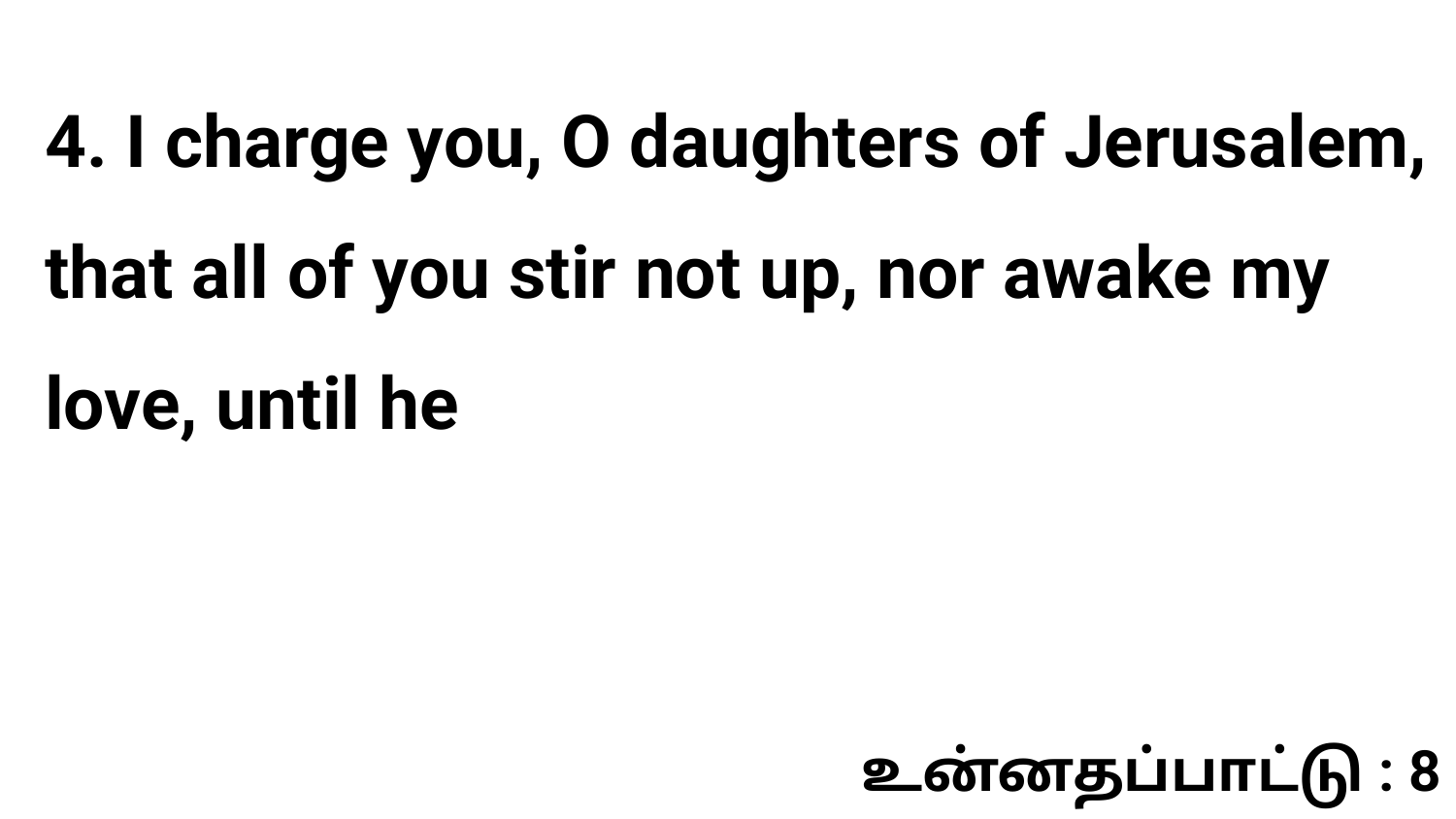

4. I charge you, O daughters of Jerusalem, that all of you stir not up, nor awake my love, until he
உன்னதப்பாட்டு : 8